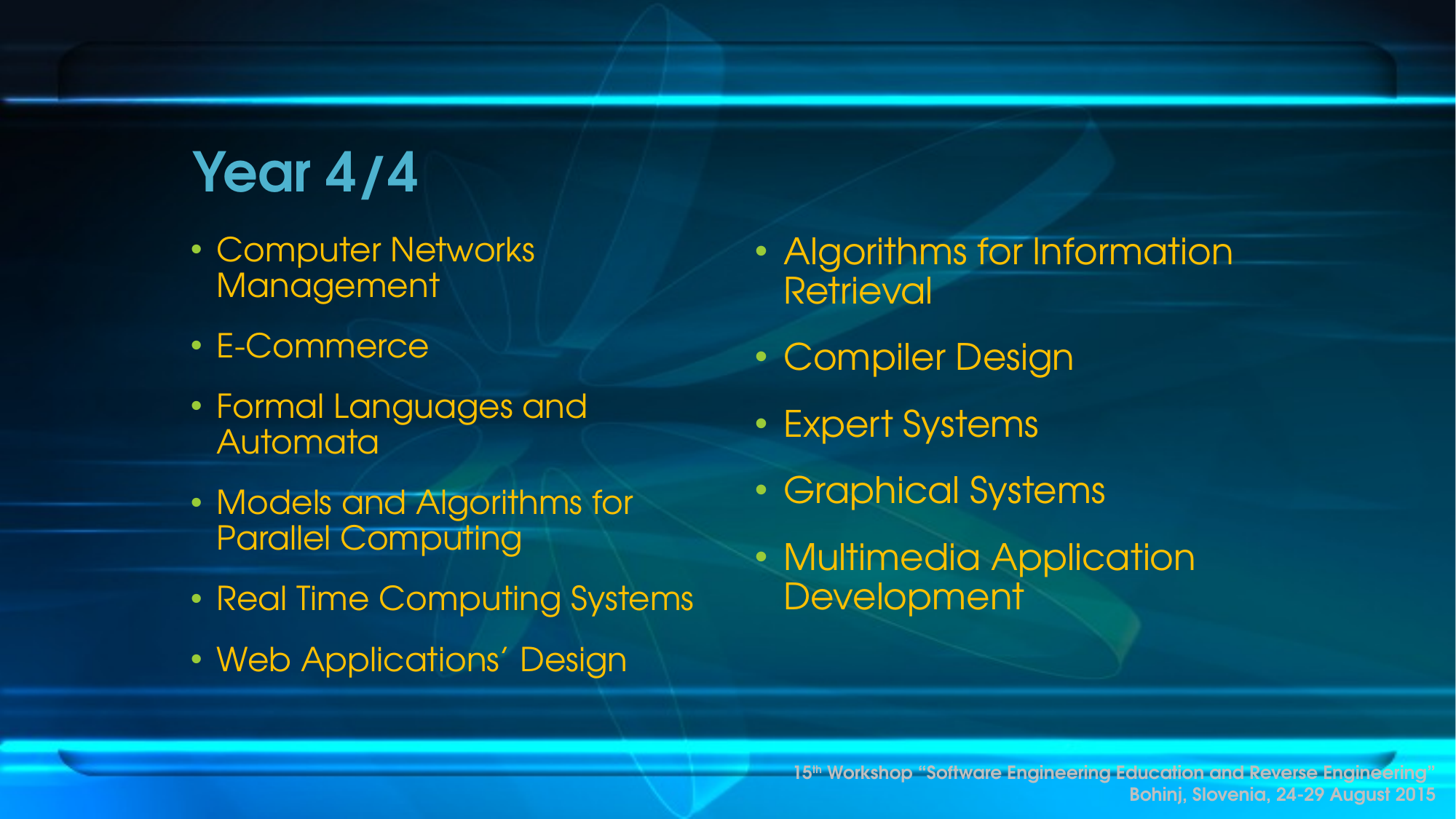

# Year 4/4
Computer Networks Management
E-Commerce
Formal Languages and Automata
Models and Algorithms for Parallel Computing
Real Time Computing Systems
Web Applications’ Design

Algorithms for Information Retrieval
Compiler Design
Expert Systems
Graphical Systems
Multimedia Application Development